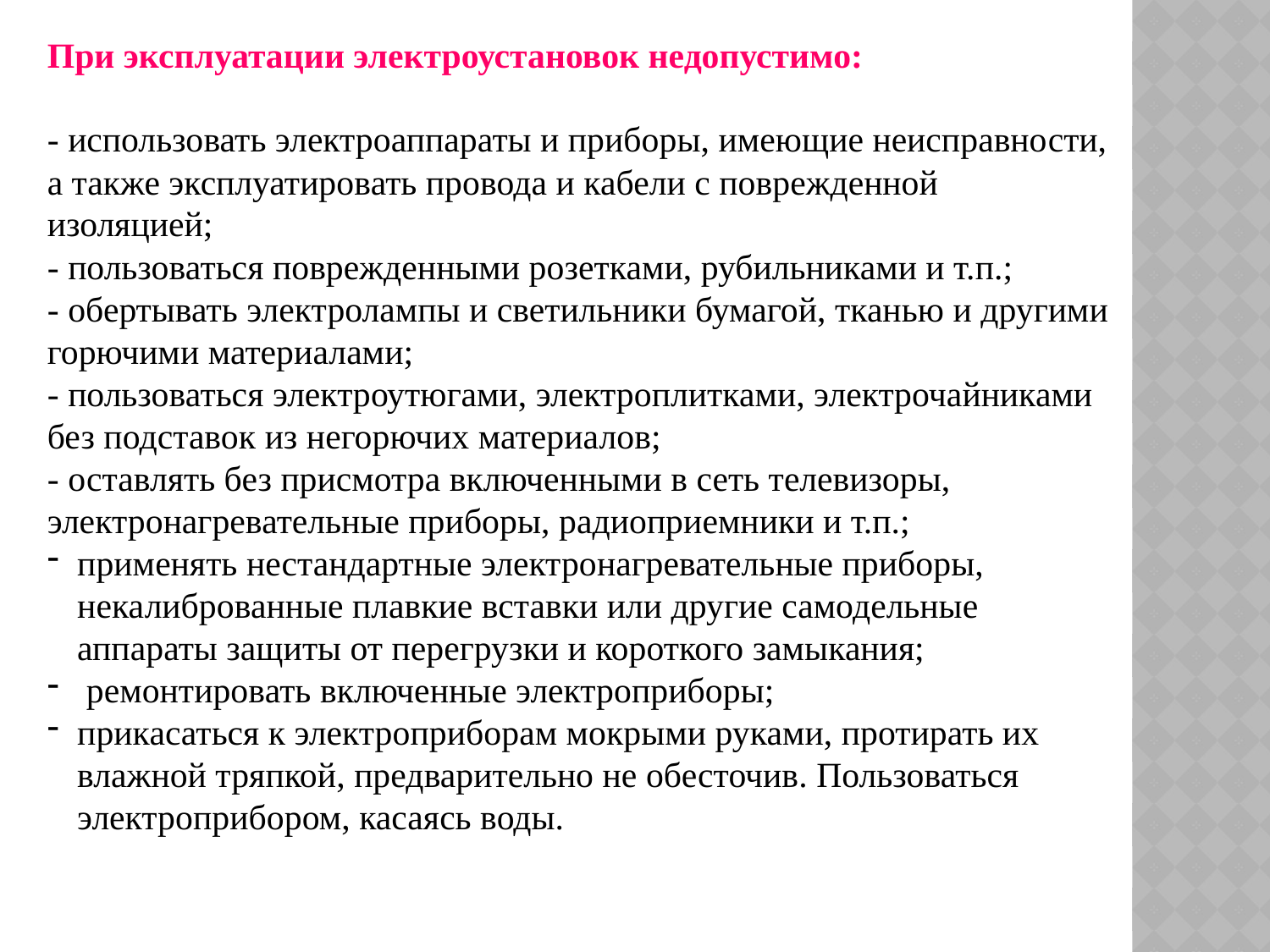

При эксплуатации электроустановок недопустимо:

- использовать электроаппараты и приборы, имеющие неисправности, а также эксплуатировать провода и кабели с поврежденной изоляцией;
- пользоваться поврежденными розетками, рубильниками и т.п.;
- обертывать электролампы и светильники бумагой, тканью и другими горючими материалами;
- пользоваться электроутюгами, электроплитками, электрочайниками без подставок из негорючих материалов;
- оставлять без присмотра включенными в сеть телевизоры, электронагревательные приборы, радиоприемники и т.п.;
применять нестандартные электронагревательные приборы, некалиброванные плавкие вставки или другие самодельные аппараты защиты от перегрузки и короткого замыкания;
 ремонтировать включенные электроприборы;
прикасаться к электроприборам мокрыми руками, протирать их влажной тряпкой, предварительно не обесточив. Пользоваться электроприбором, касаясь воды.